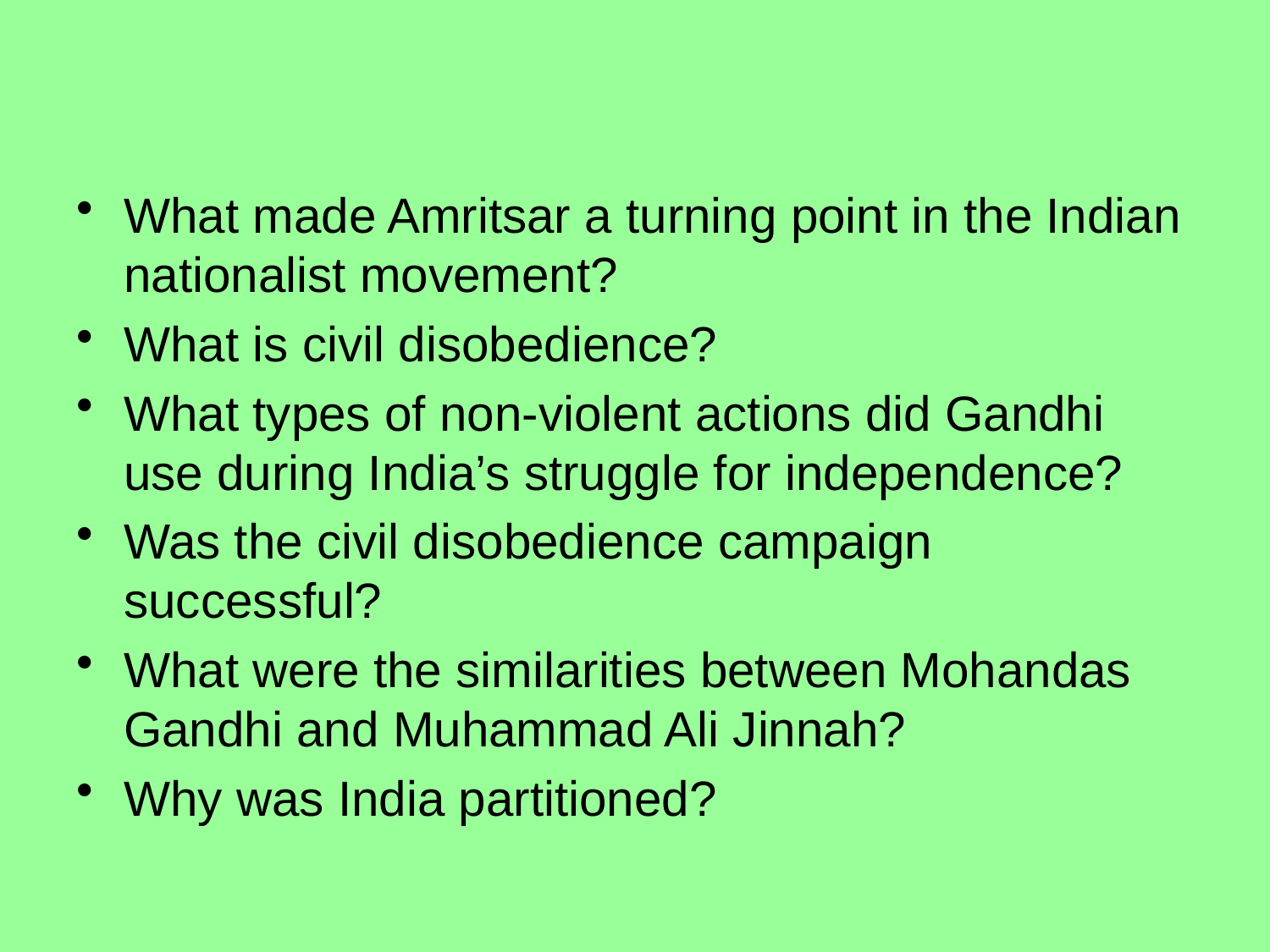

What made Amritsar a turning point in the Indian nationalist movement?
What is civil disobedience?
What types of non-violent actions did Gandhi use during India’s struggle for independence?
Was the civil disobedience campaign successful?
What were the similarities between Mohandas Gandhi and Muhammad Ali Jinnah?
Why was India partitioned?